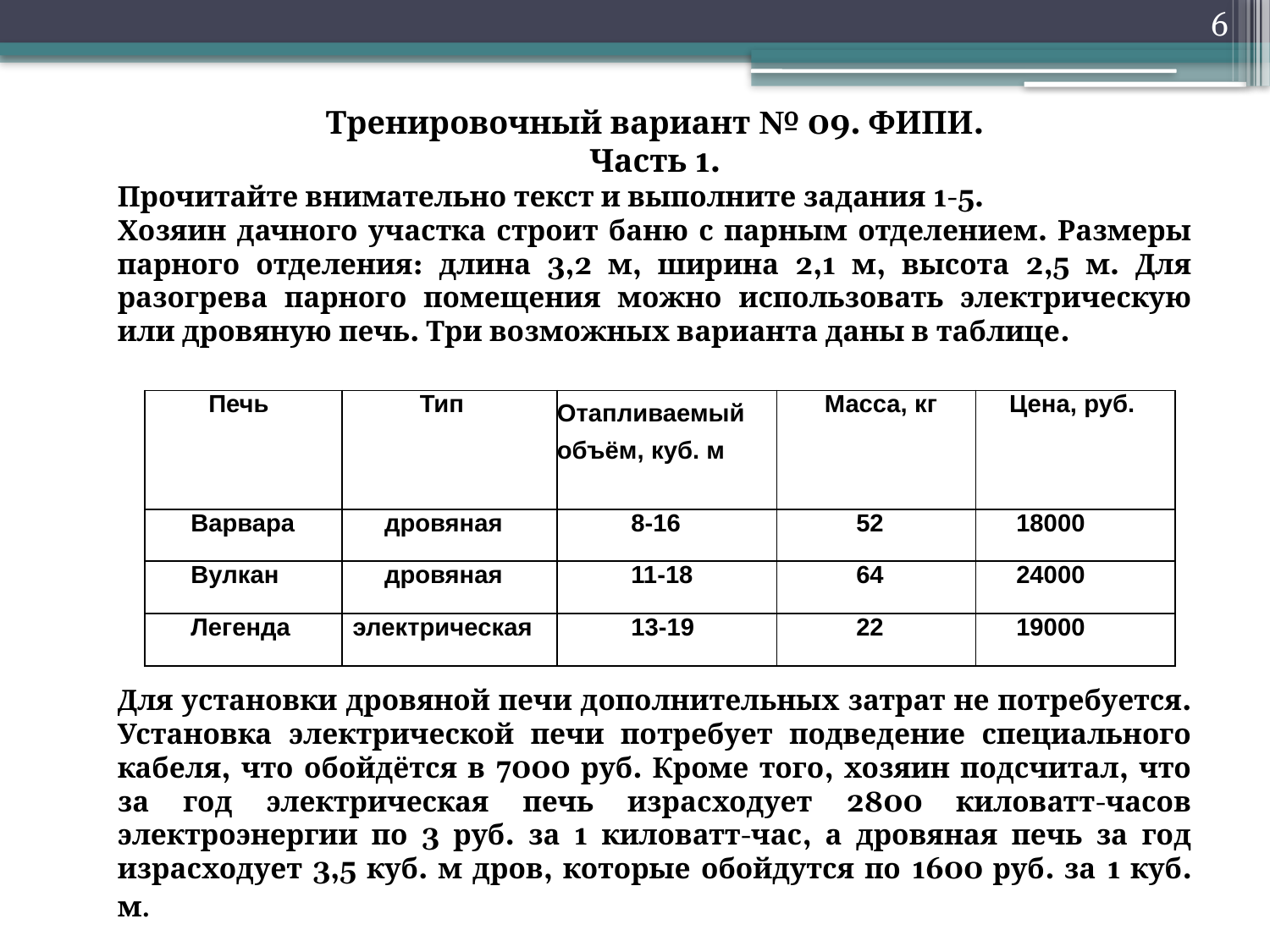

6
Тренировочный вариант № 09. ФИПИ.
Часть 1.
Прочитайте внимательно текст и выполните задания 1-5.
Хозяин дачного участка строит баню с парным отделением. Размеры пар­ного отделения: длина 3,2 м, ширина 2,1 м, высота 2,5 м. Для разогрева парного помещения можно использовать электрическую или дровяную печь. Три возможных варианта даны в таблице.
| Печь | Тип | Отапливаемый объём, куб. м | Масса, кг | Цена, руб. |
| --- | --- | --- | --- | --- |
| Варвара | дровяная | 8-16 | 52 | 18000 |
| Вулкан | дровяная | 11-18 | 64 | 24000 |
| Легенда | электрическая | 13-19 | 22 | 19000 |
Для установки дровяной печи дополнительных затрат не потребуется. Ус­тановка электрической печи потребует подведение специального кабеля, что обойдётся в 7000 руб. Кроме того, хозяин подсчитал, что за год элек­трическая печь израсходует 2800 киловатт-часов электроэнергии по 3 руб. за 1 киловатт-час, а дровяная печь за год израсходует 3,5 куб. м дров, ко­торые обойдутся по 1600 руб. за 1 куб. м.